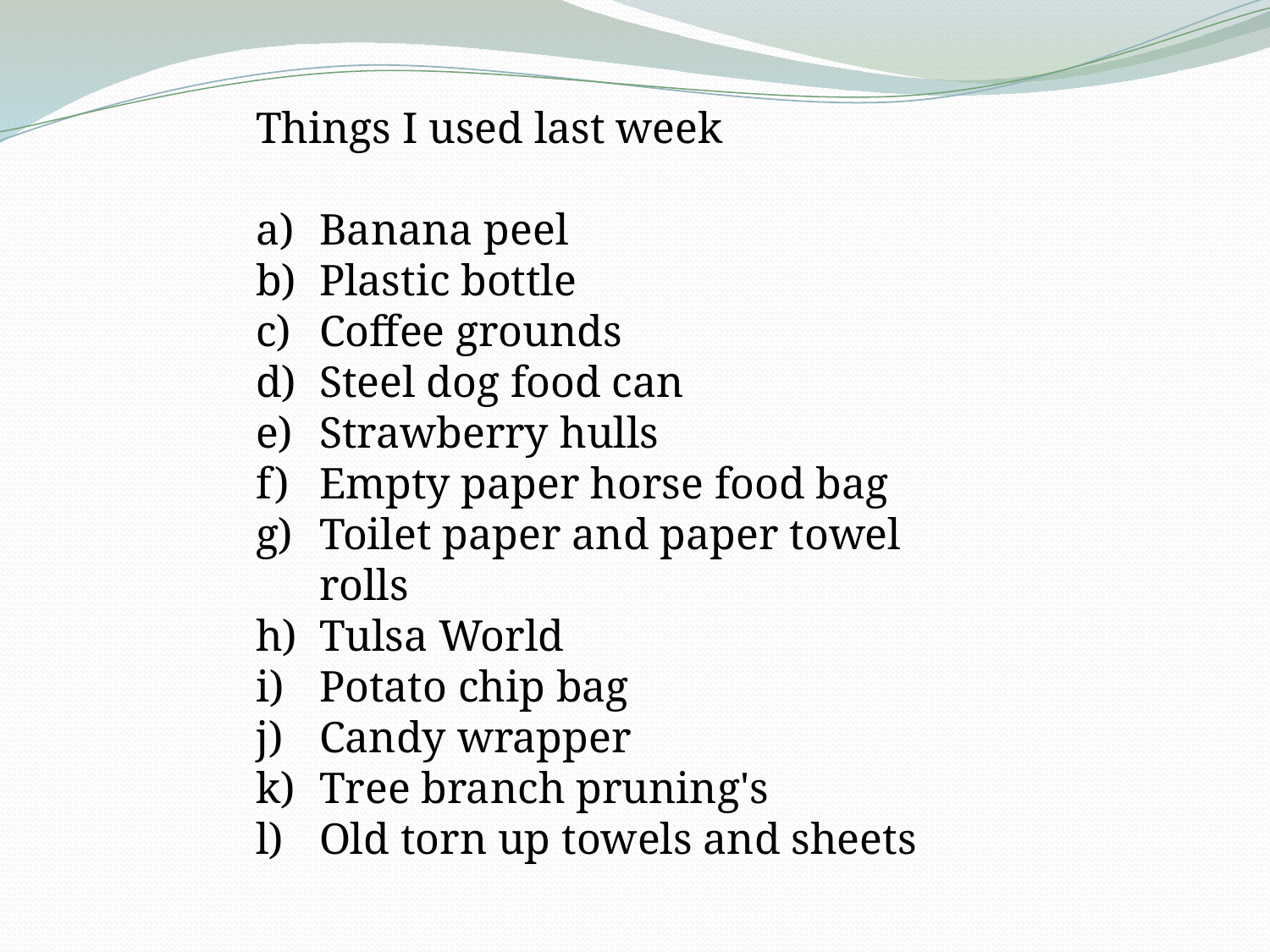

Things I used last week

Banana peel
Plastic bottle
Coffee grounds
Steel dog food can
Strawberry hulls
Empty paper horse food bag
Toilet paper and paper towel rolls
Tulsa World
Potato chip bag
Candy wrapper
Tree branch pruning's
Old torn up towels and sheets